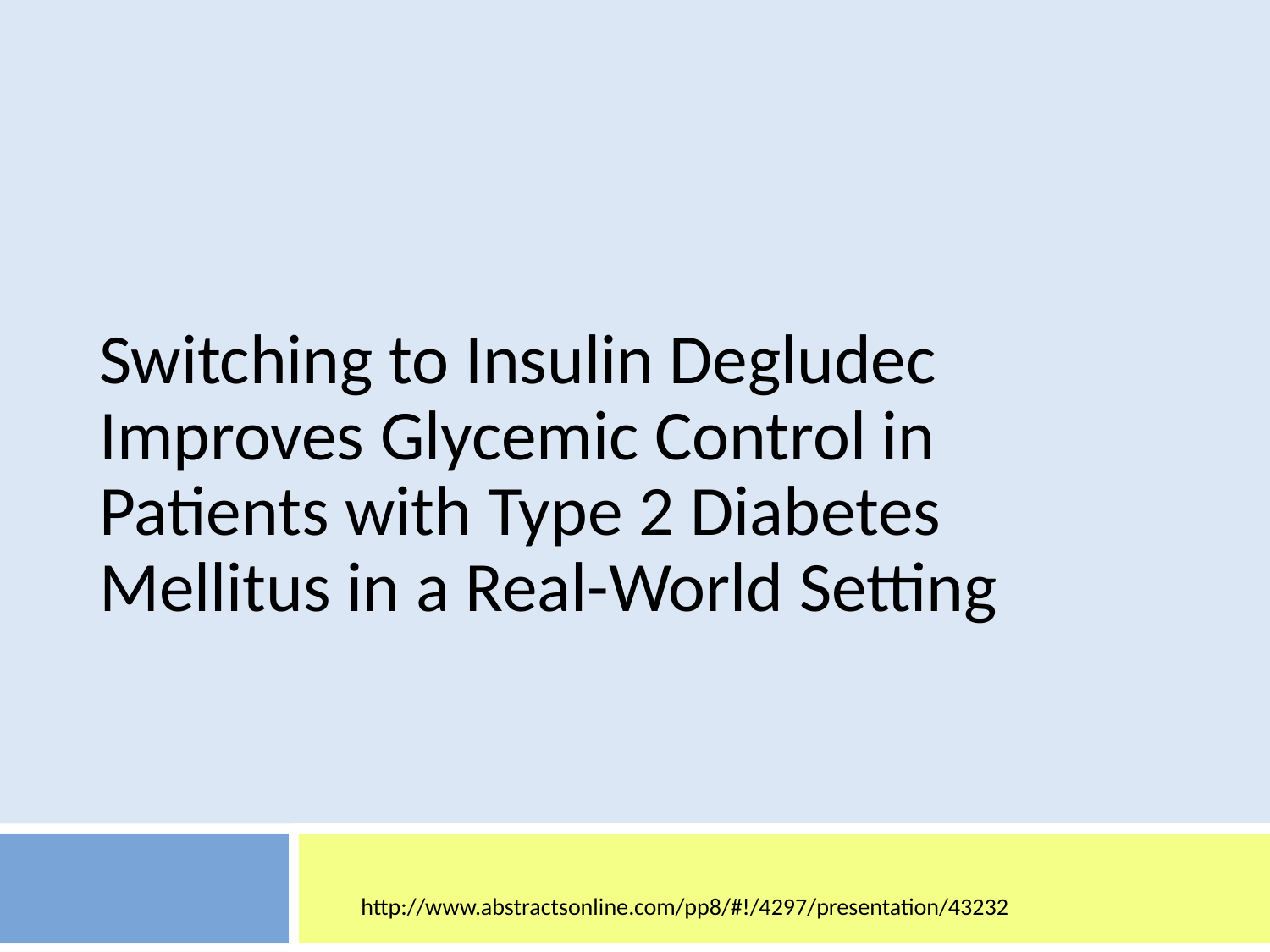

# Switching to Insulin Degludec Improves Glycemic Control in Patients with Type 2 Diabetes Mellitus in a Real-World Setting
 http://www.abstractsonline.com/pp8/#!/4297/presentation/43232